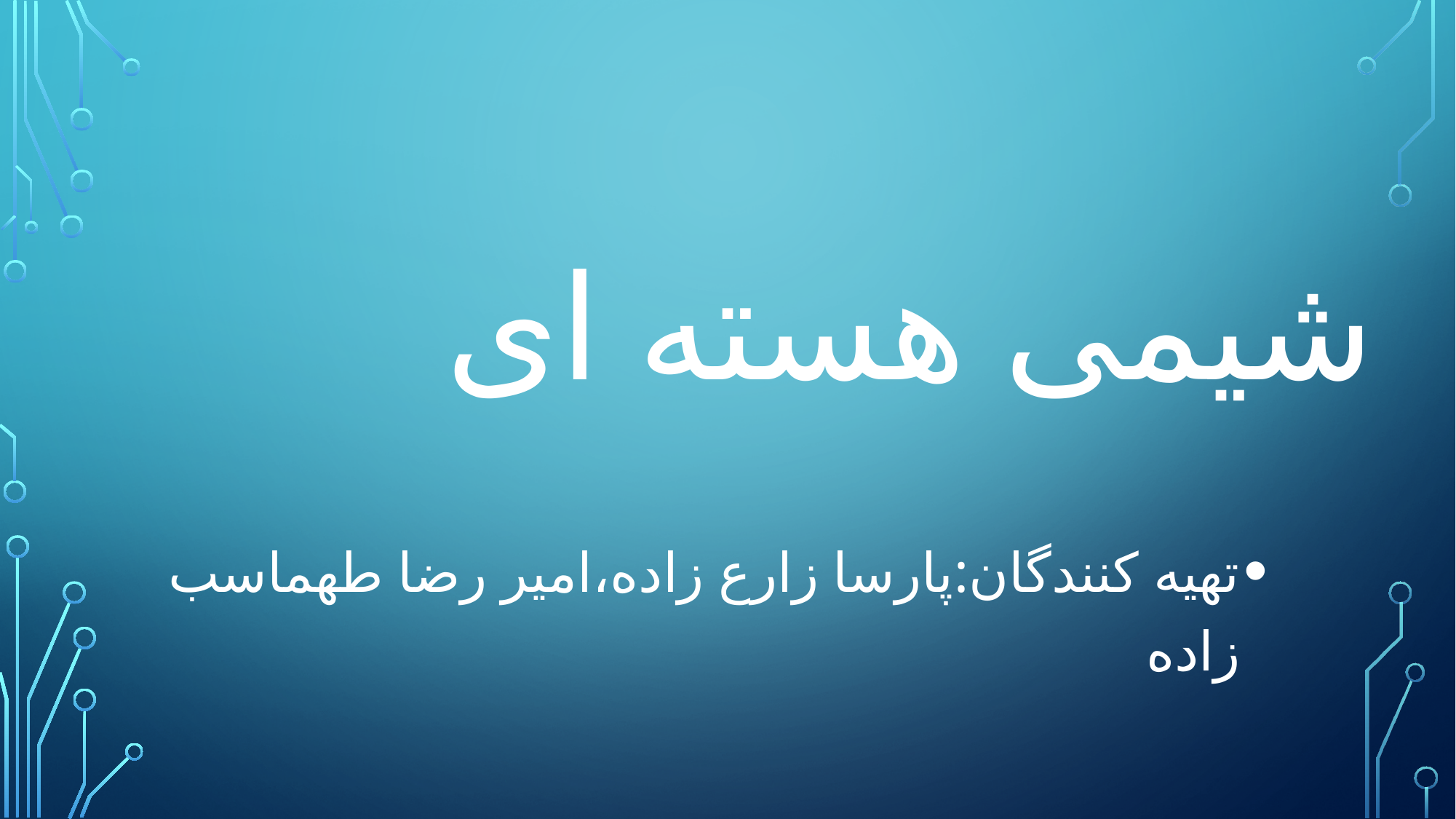

# شیمی هسته ای
تهیه کنندگان:پارسا زارع زاده،امیر رضا طهماسب زاده